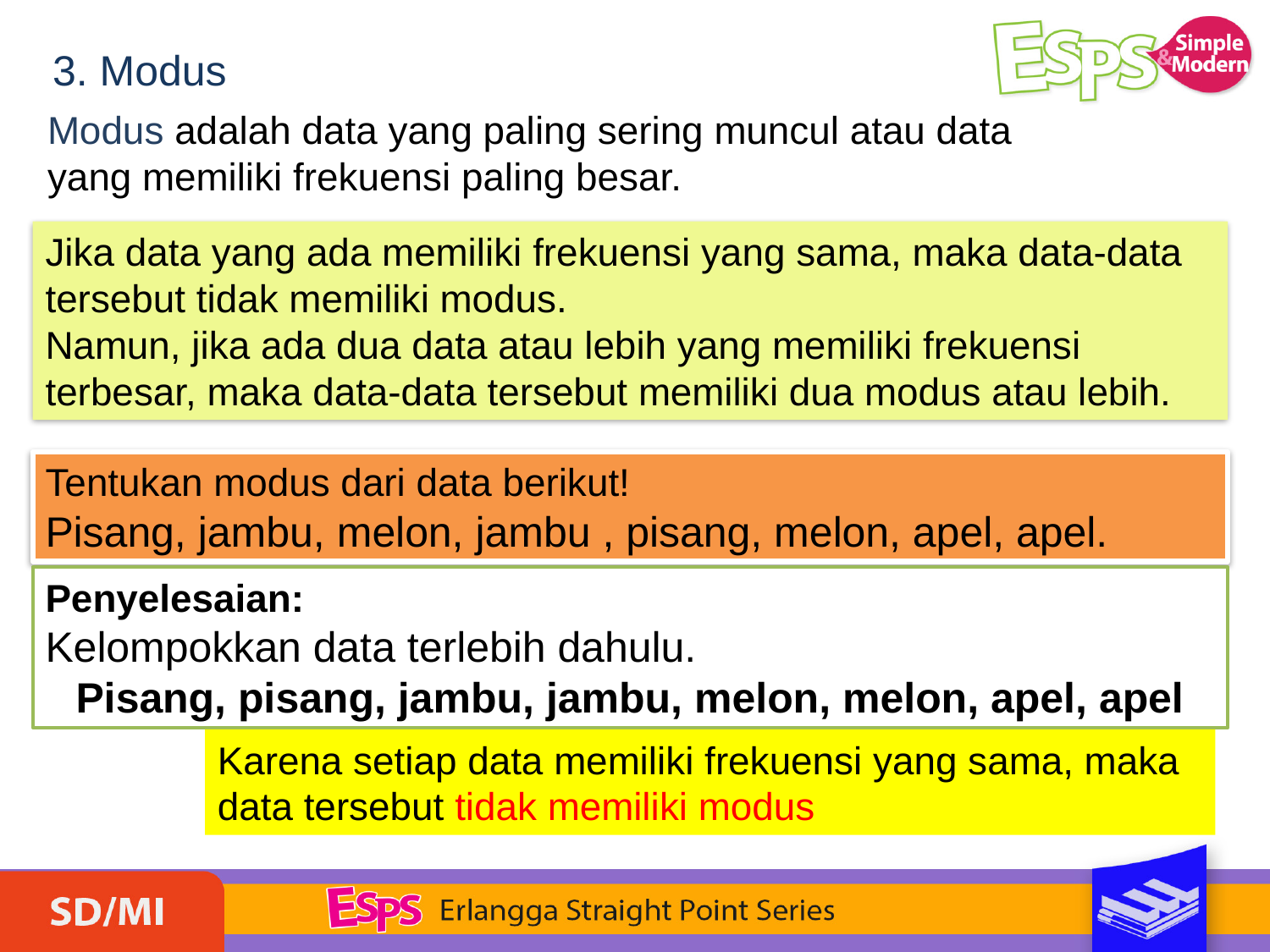

3. Modus
Modus adalah data yang paling sering muncul atau data
yang memiliki frekuensi paling besar.
Jika data yang ada memiliki frekuensi yang sama, maka data-data tersebut tidak memiliki modus.
Namun, jika ada dua data atau lebih yang memiliki frekuensi terbesar, maka data-data tersebut memiliki dua modus atau lebih.
Tentukan modus dari data berikut!
Pisang, jambu, melon, jambu , pisang, melon, apel, apel.
Penyelesaian:
Kelompokkan data terlebih dahulu.
Pisang, pisang, jambu, jambu, melon, melon, apel, apel
Karena setiap data memiliki frekuensi yang sama, maka data tersebut tidak memiliki modus